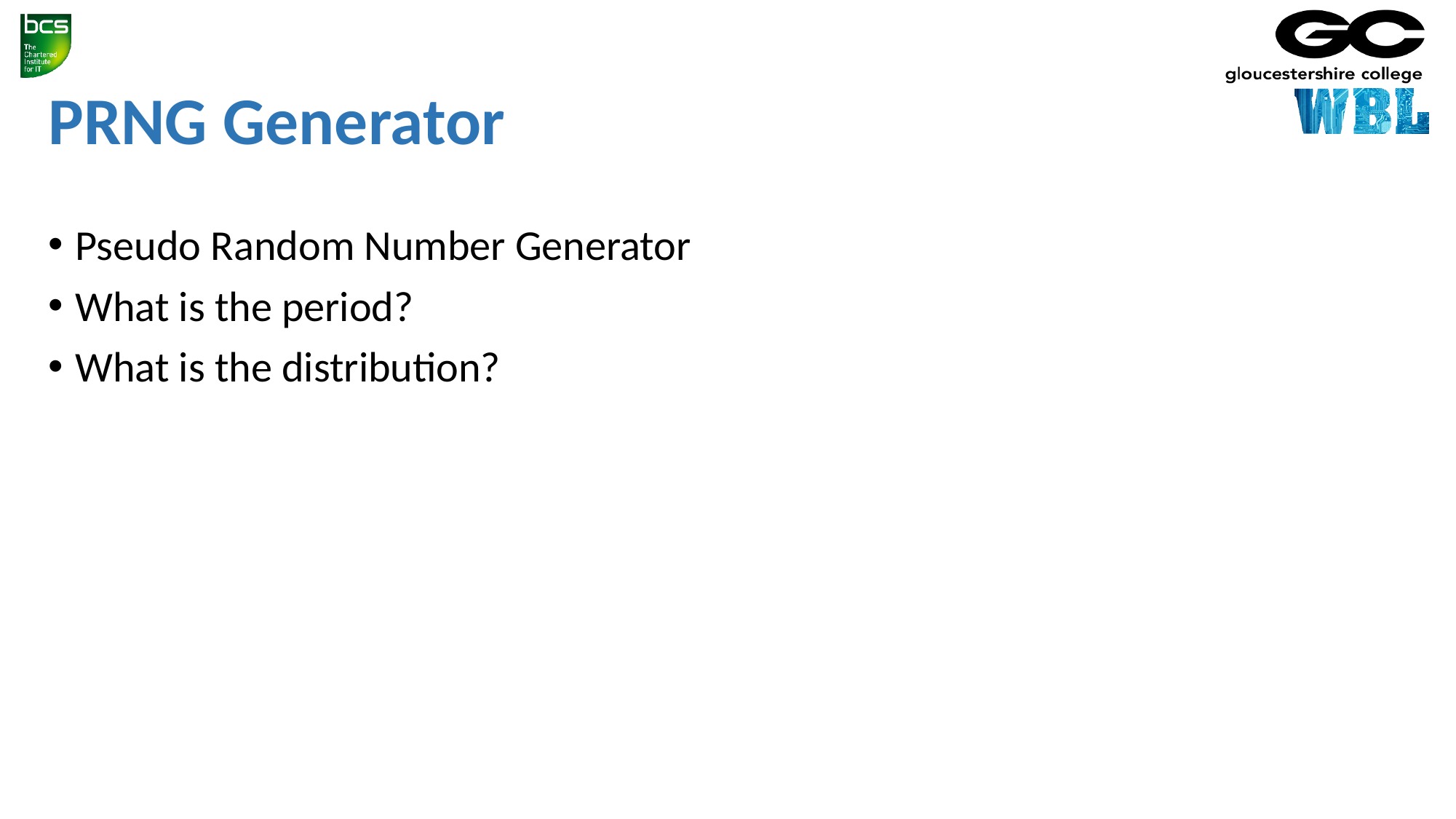

# PRNG Generator
Pseudo Random Number Generator
What is the period?
What is the distribution?